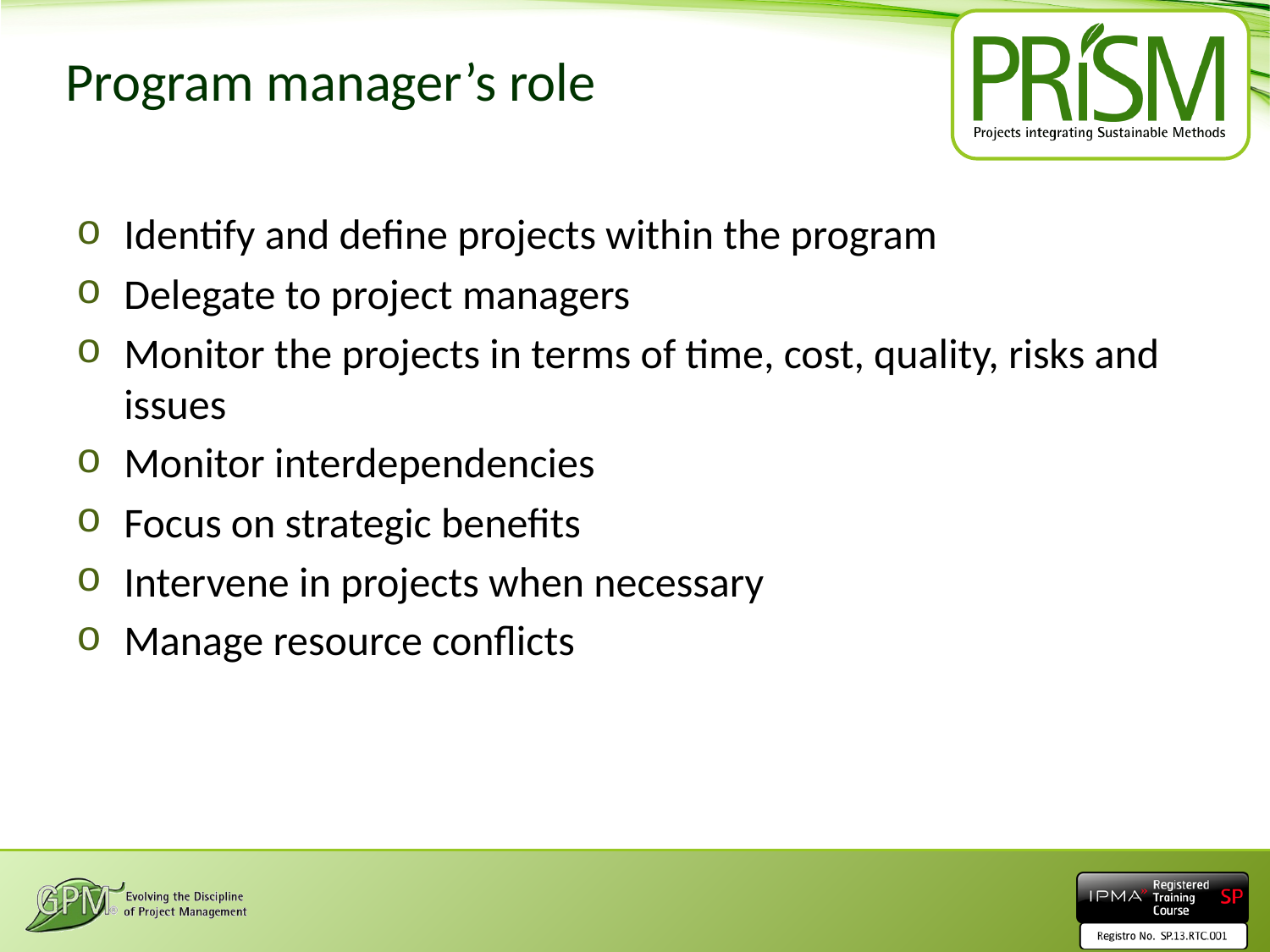

# Program manager’s role
Identify and define projects within the program
Delegate to project managers
Monitor the projects in terms of time, cost, quality, risks and issues
Monitor interdependencies
Focus on strategic benefits
Intervene in projects when necessary
Manage resource conflicts